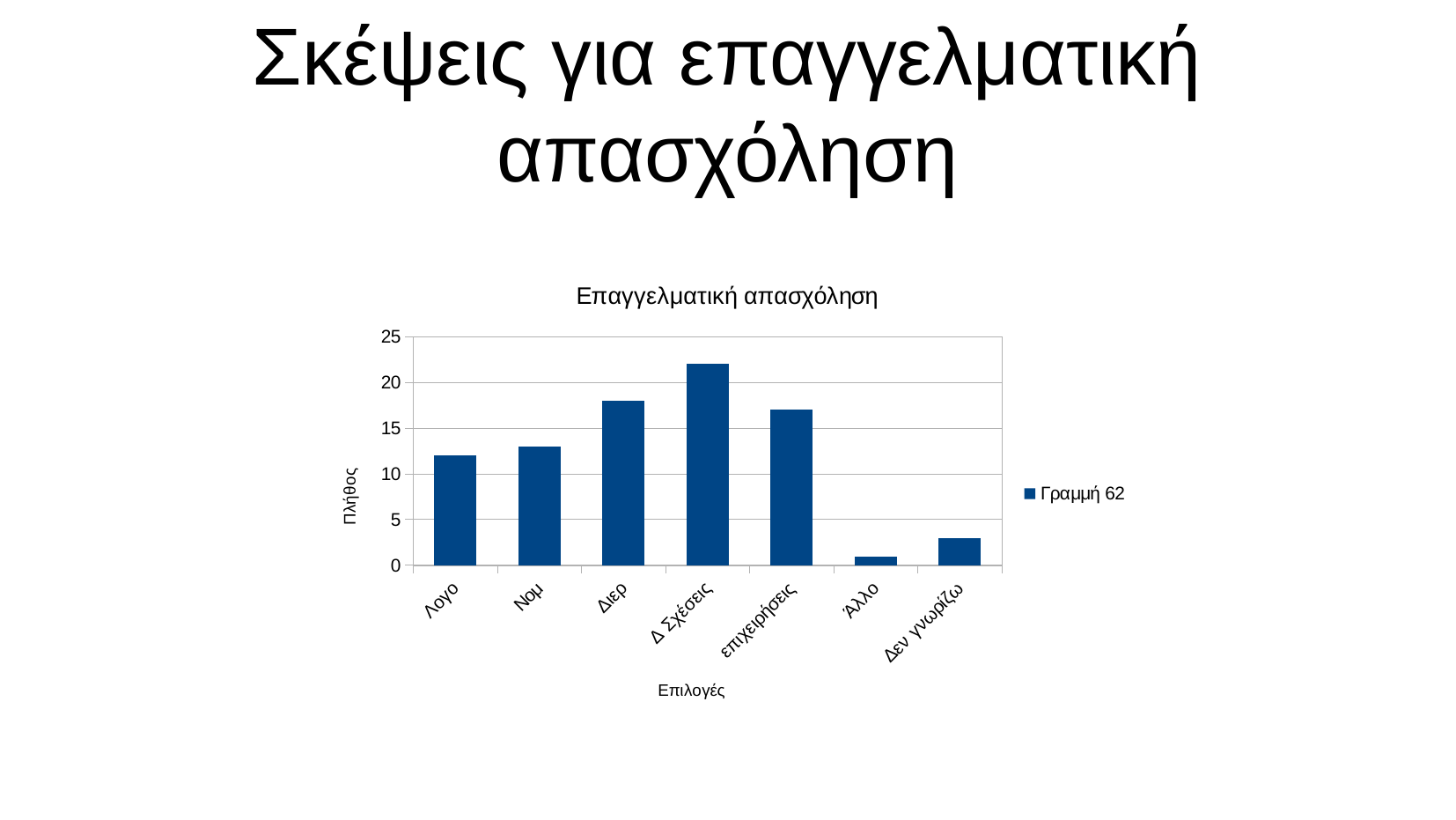

# Σκέψεις για επαγγελματική απασχόληση

### Chart: Επαγγελματική απασχόληση

| Category | Γραμμή 62 |
|---|---|
| Λογο | 12.0 |
| Νομ | 13.0 |
| Διερ | 18.0 |
| Δ Σχέσεις | 22.0 |
| επιχειρήσεις | 17.0 |
| Άλλο | 1.0 |
| Δεν γνωρίζω | 3.0 |